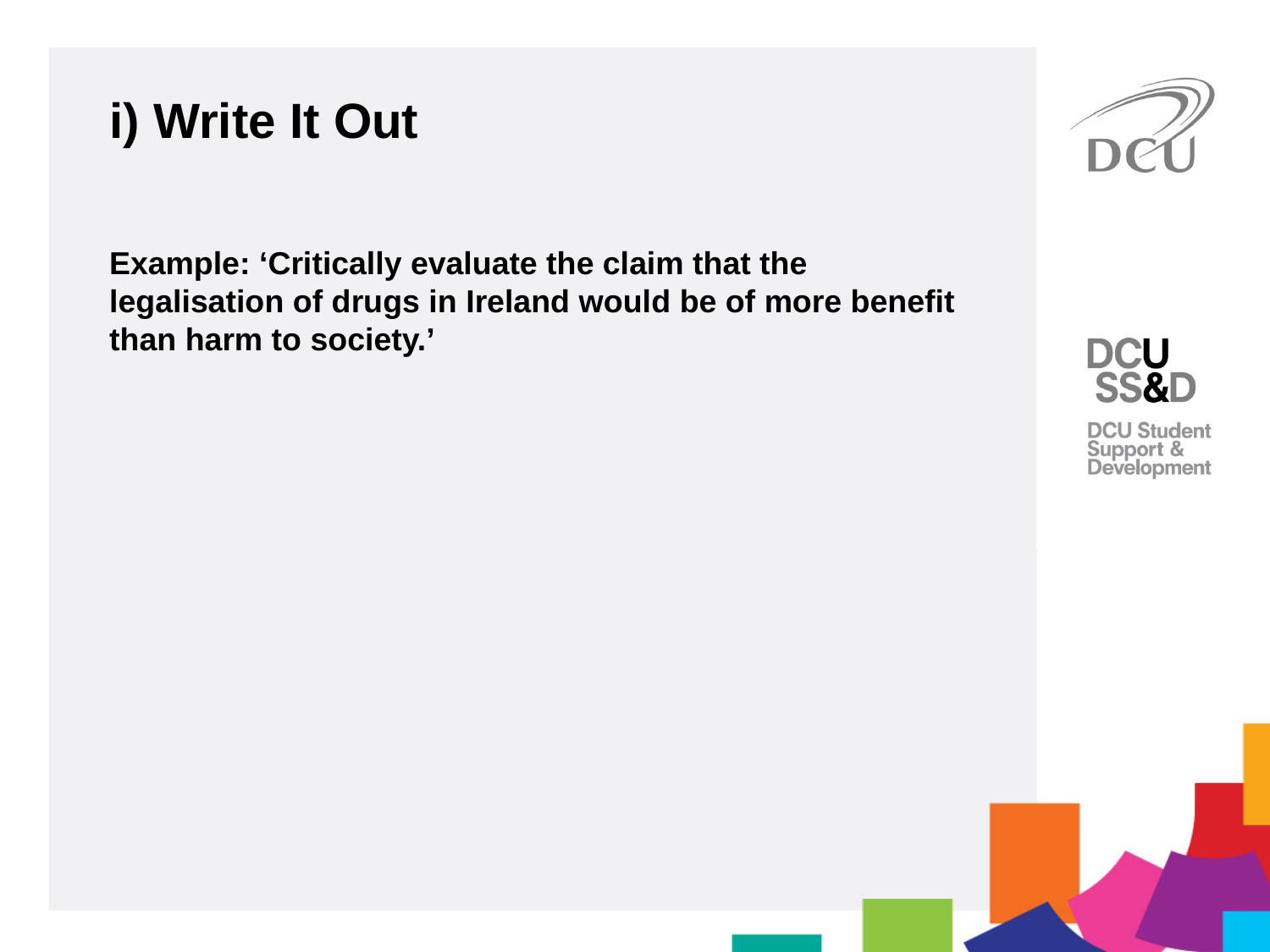

i) Write It Out
Example: ‘Critically evaluate the claim that the legalisation of drugs in Ireland would be of more benefit than harm to society.’